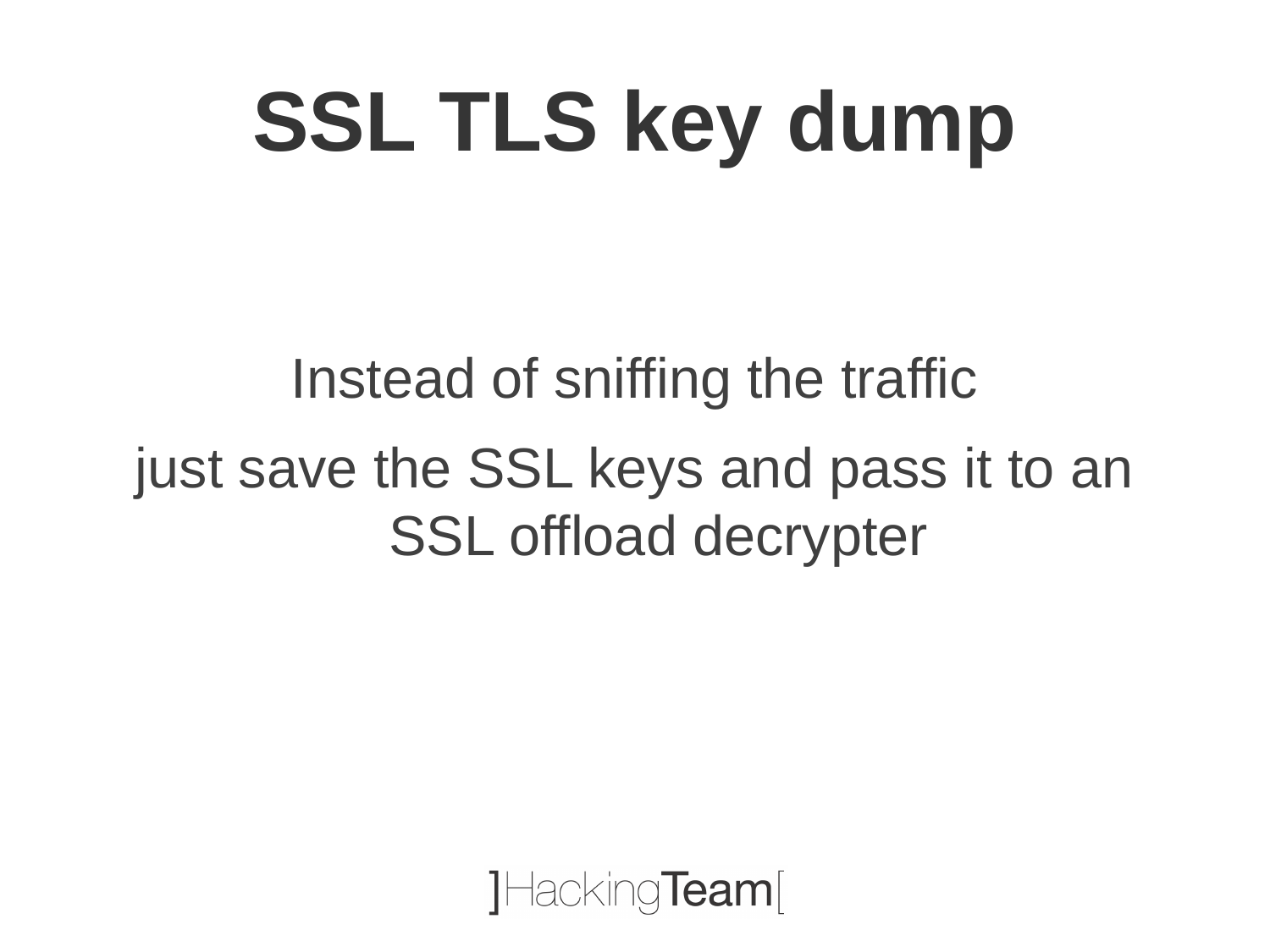

# SSL TLS key dump

Instead of sniffing the traffic
just save the SSL keys and pass it to an SSL offload decrypter